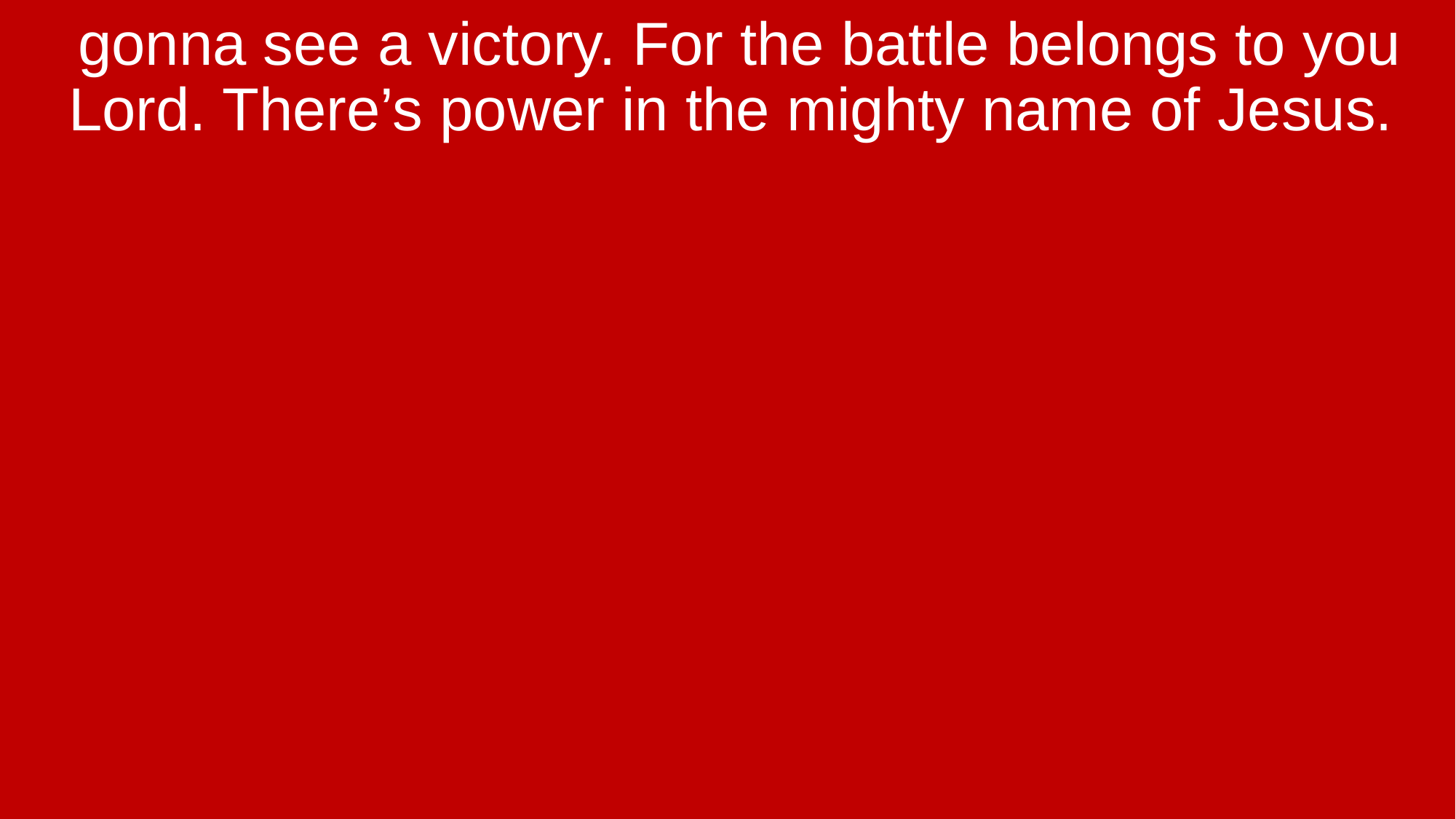

gonna see a victory. For the battle belongs to you Lord. There’s power in the mighty name of Jesus.